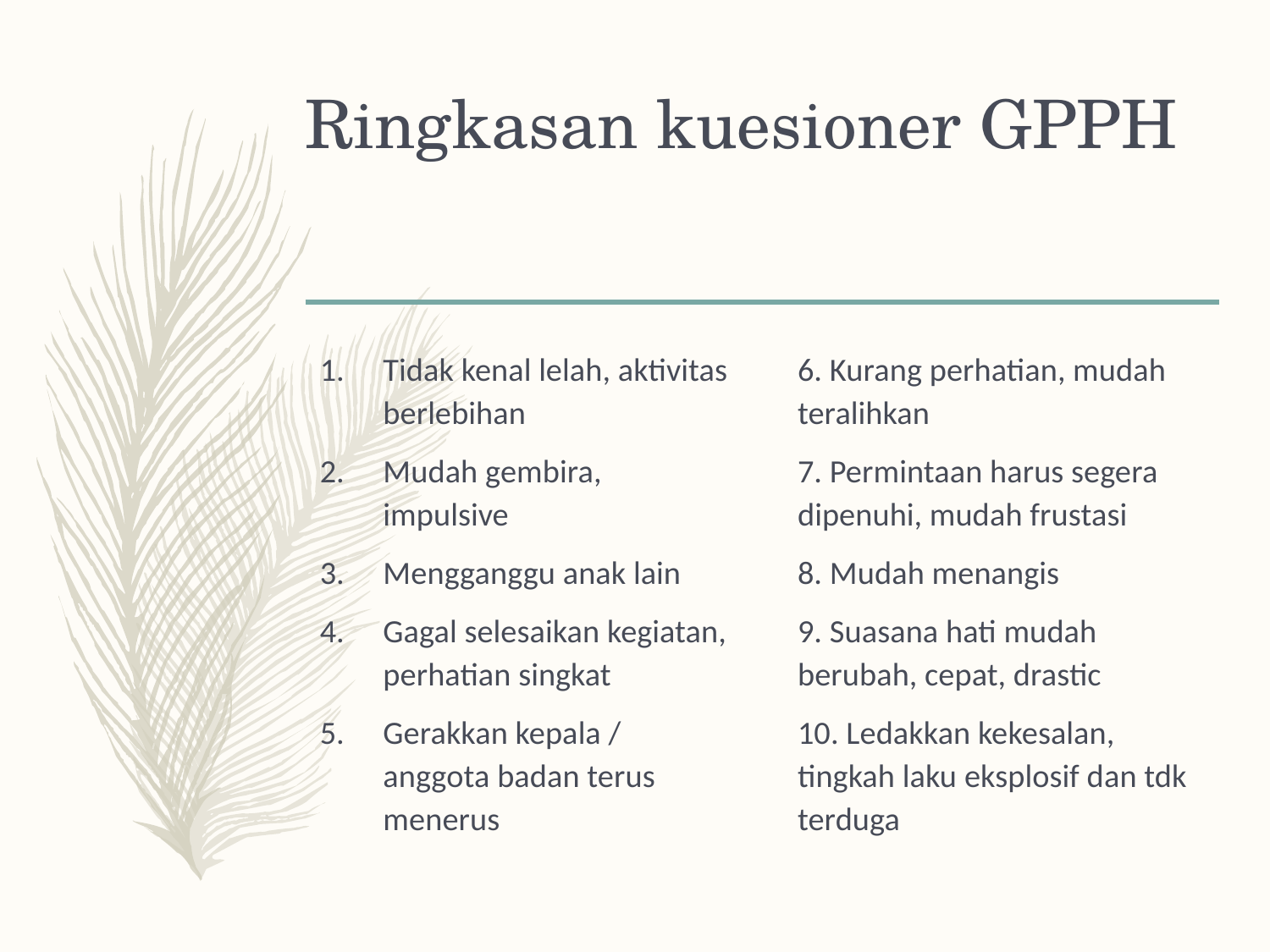

# Ringkasan kuesioner GPPH
Tidak kenal lelah, aktivitas berlebihan
Mudah gembira, impulsive
Mengganggu anak lain
Gagal selesaikan kegiatan, perhatian singkat
Gerakkan kepala / anggota badan terus menerus
6. Kurang perhatian, mudah teralihkan
7. Permintaan harus segera dipenuhi, mudah frustasi
8. Mudah menangis
9. Suasana hati mudah berubah, cepat, drastic
10. Ledakkan kekesalan, tingkah laku eksplosif dan tdk terduga